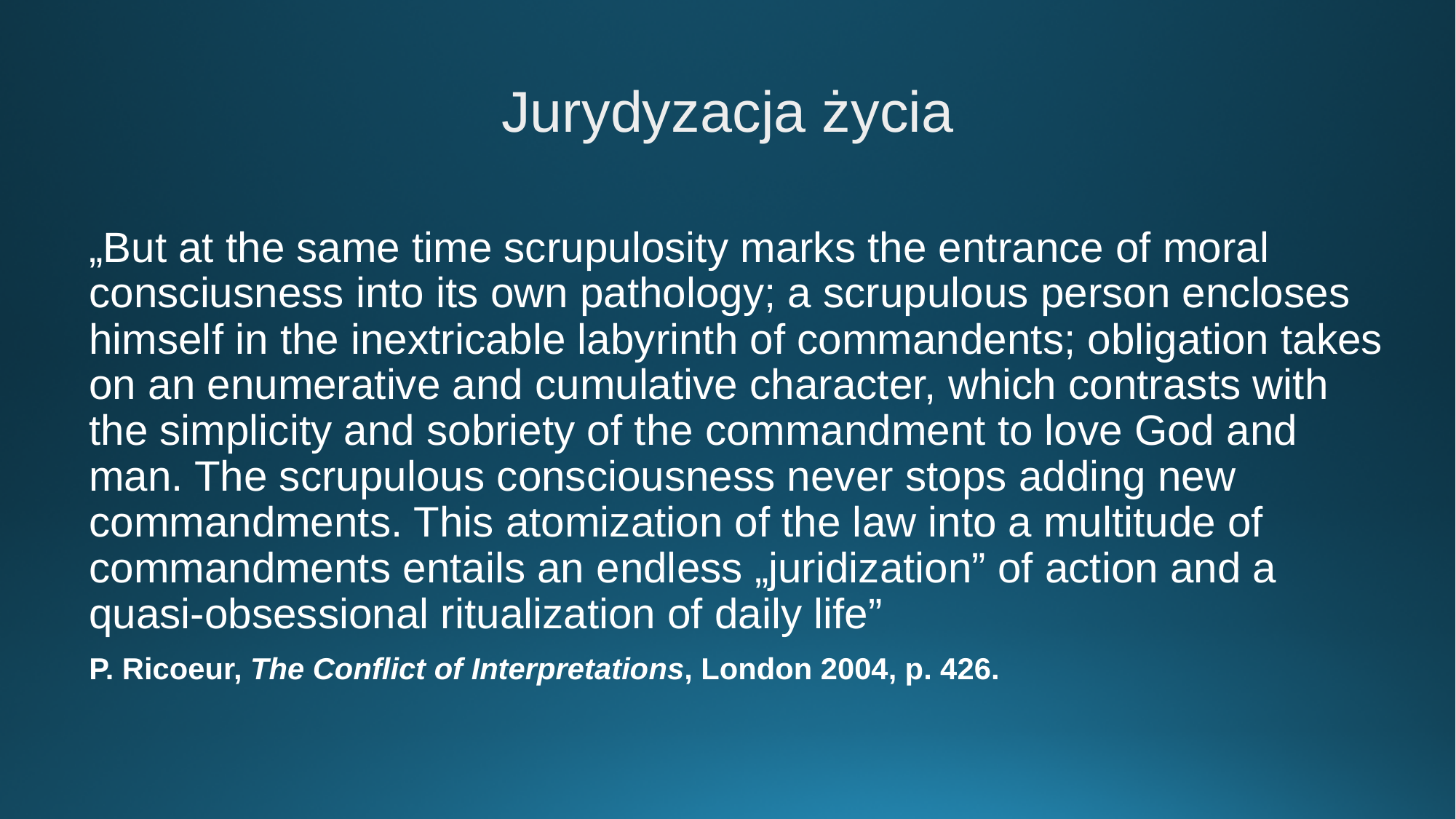

# Jurydyzacja życia
„But at the same time scrupulosity marks the entrance of moral consciusness into its own pathology; a scrupulous person encloses himself in the inextricable labyrinth of commandents; obligation takes on an enumerative and cumulative character, which contrasts with the simplicity and sobriety of the commandment to love God and man. The scrupulous consciousness never stops adding new commandments. This atomization of the law into a multitude of commandments entails an endless „juridization” of action and a quasi-obsessional ritualization of daily life”
P. Ricoeur, The Conflict of Interpretations, London 2004, p. 426.